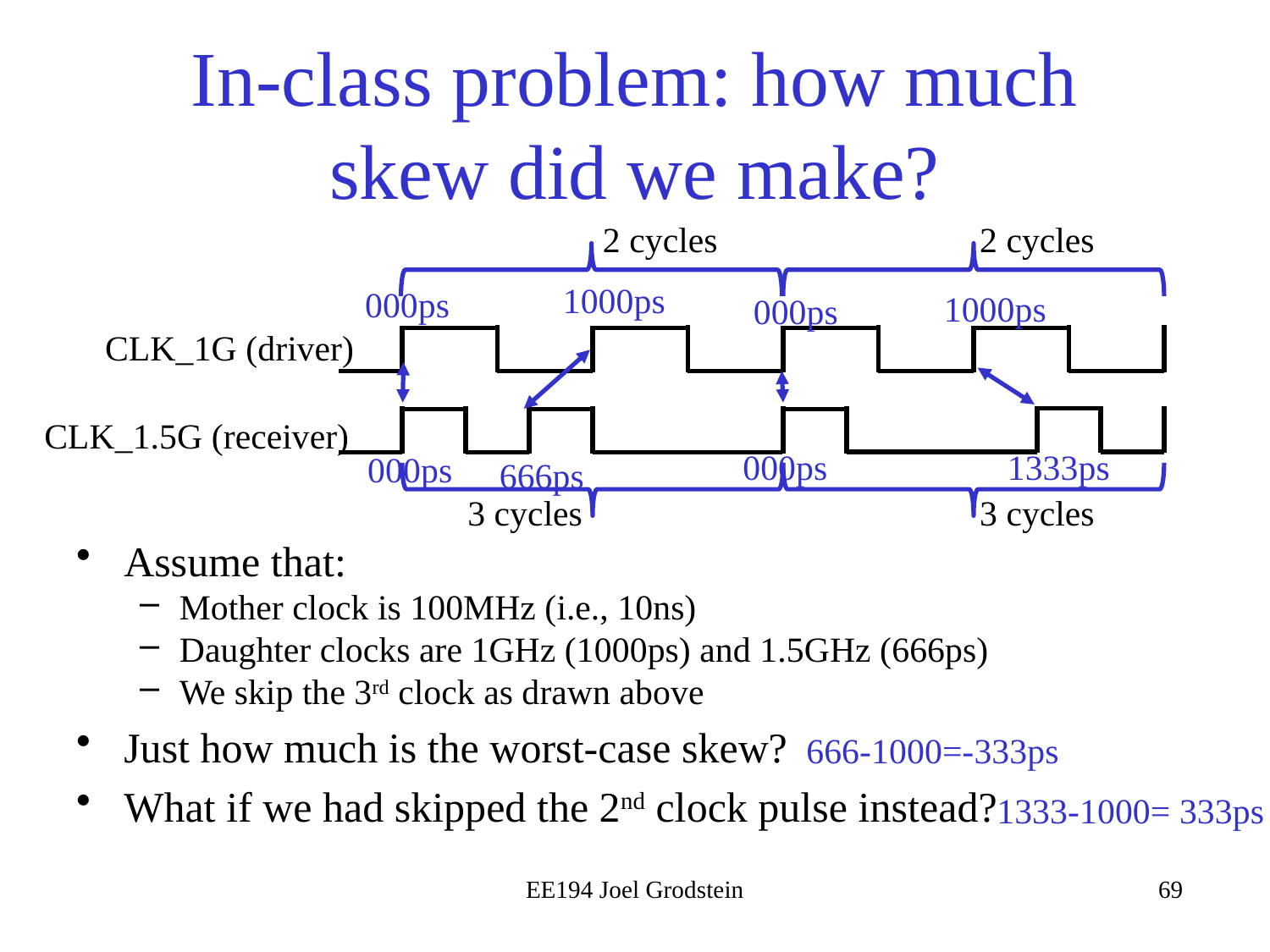

# In-class problem: how much skew did we make?

2 cycles
2 cycles
1000ps
000ps
1000ps
000ps

CLK_1G (driver)
CLK_1.5G (receiver)
000ps
1333ps
000ps
666ps
3 cycles
3 cycles
Assume that:
Mother clock is 100MHz (i.e., 10ns)
Daughter clocks are 1GHz (1000ps) and 1.5GHz (666ps)
We skip the 3rd clock as drawn above
Just how much is the worst-case skew?
What if we had skipped the 2nd clock pulse instead?
666-1000=-333ps
1333-1000= 333ps
EE194 Joel Grodstein